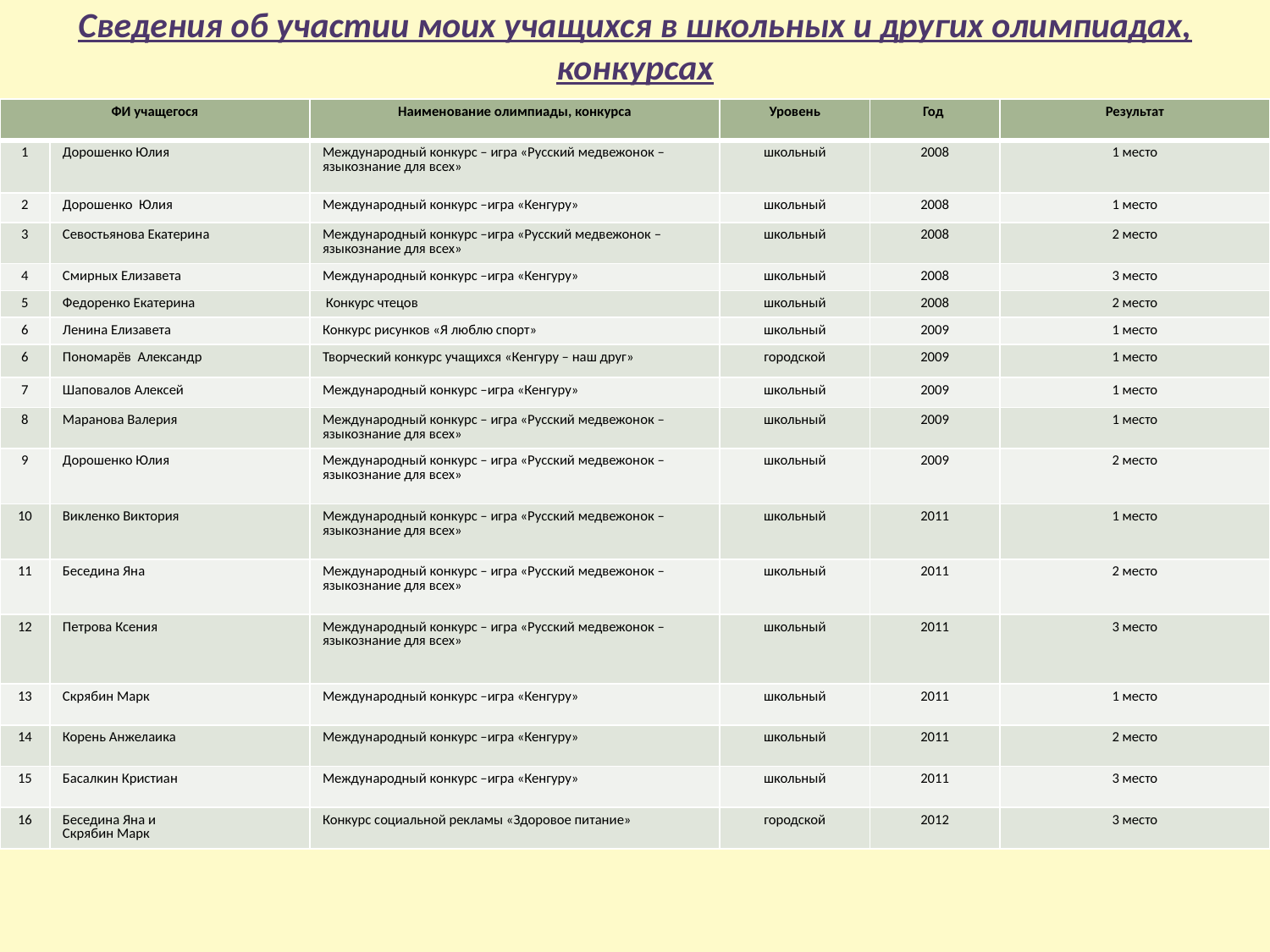

# Сведения об участии моих учащихся в школьных и других олимпиадах, конкурсах
| ФИ учащегося |  | Наименование олимпиады, конкурса | Уровень | Год | Результат |
| --- | --- | --- | --- | --- | --- |
| 1 | Дорошенко Юлия | Международный конкурс – игра «Русский медвежонок – языкознание для всех» | школьный | 2008 | 1 место |
| 2 | Дорошенко Юлия | Международный конкурс –игра «Кенгуру» | школьный | 2008 | 1 место |
| 3 | Севостьянова Екатерина | Международный конкурс –игра «Русский медвежонок – языкознание для всех» | школьный | 2008 | 2 место |
| 4 | Смирных Елизавета | Международный конкурс –игра «Кенгуру» | школьный | 2008 | 3 место |
| 5 | Федоренко Екатерина | Конкурс чтецов | школьный | 2008 | 2 место |
| 6 | Ленина Елизавета | Конкурс рисунков «Я люблю спорт» | школьный | 2009 | 1 место |
| 6 | Пономарёв Александр | Творческий конкурс учащихся «Кенгуру – наш друг» | городской | 2009 | 1 место |
| 7 | Шаповалов Алексей | Международный конкурс –игра «Кенгуру» | школьный | 2009 | 1 место |
| 8 | Маранова Валерия | Международный конкурс – игра «Русский медвежонок – языкознание для всех» | школьный | 2009 | 1 место |
| 9 | Дорошенко Юлия | Международный конкурс – игра «Русский медвежонок – языкознание для всех» | школьный | 2009 | 2 место |
| 10 | Викленко Виктория | Международный конкурс – игра «Русский медвежонок – языкознание для всех» | школьный | 2011 | 1 место |
| 11 | Беседина Яна | Международный конкурс – игра «Русский медвежонок – языкознание для всех» | школьный | 2011 | 2 место |
| 12 | Петрова Ксения | Международный конкурс – игра «Русский медвежонок – языкознание для всех» | школьный | 2011 | 3 место |
| 13 | Скрябин Марк | Международный конкурс –игра «Кенгуру» | школьный | 2011 | 1 место |
| 14 | Корень Анжелаика | Международный конкурс –игра «Кенгуру» | школьный | 2011 | 2 место |
| 15 | Басалкин Кристиан | Международный конкурс –игра «Кенгуру» | школьный | 2011 | 3 место |
| 16 | Беседина Яна и Скрябин Марк | Конкурс социальной рекламы «Здоровое питание» | городской | 2012 | 3 место |